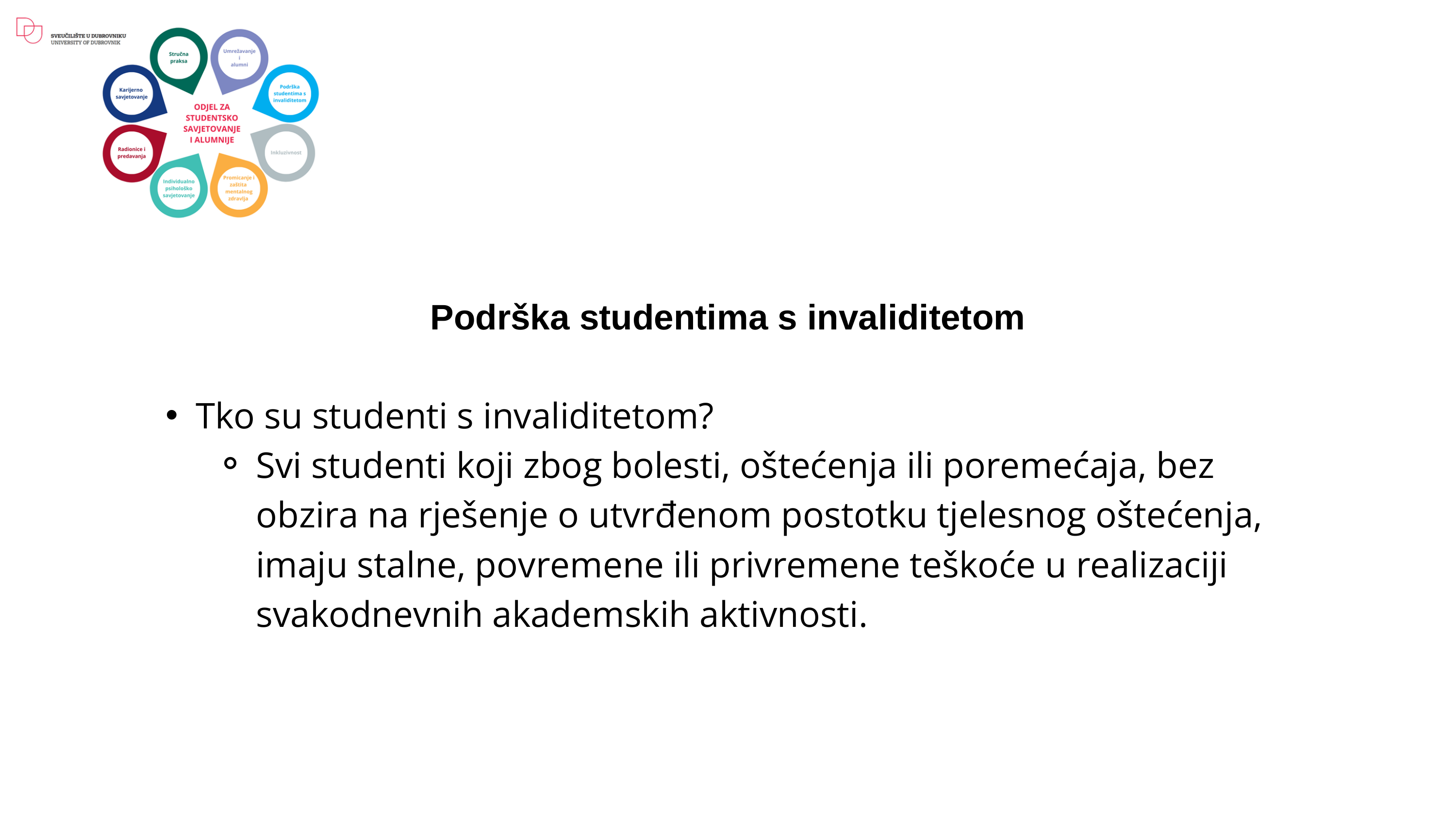

Podrška studentima s invaliditetom

Tko su studenti s invaliditetom?
Svi studenti koji zbog bolesti, oštećenja ili poremećaja, bez obzira na rješenje o utvrđenom postotku tjelesnog oštećenja, imaju stalne, povremene ili privremene teškoće u realizaciji svakodnevnih akademskih aktivnosti.